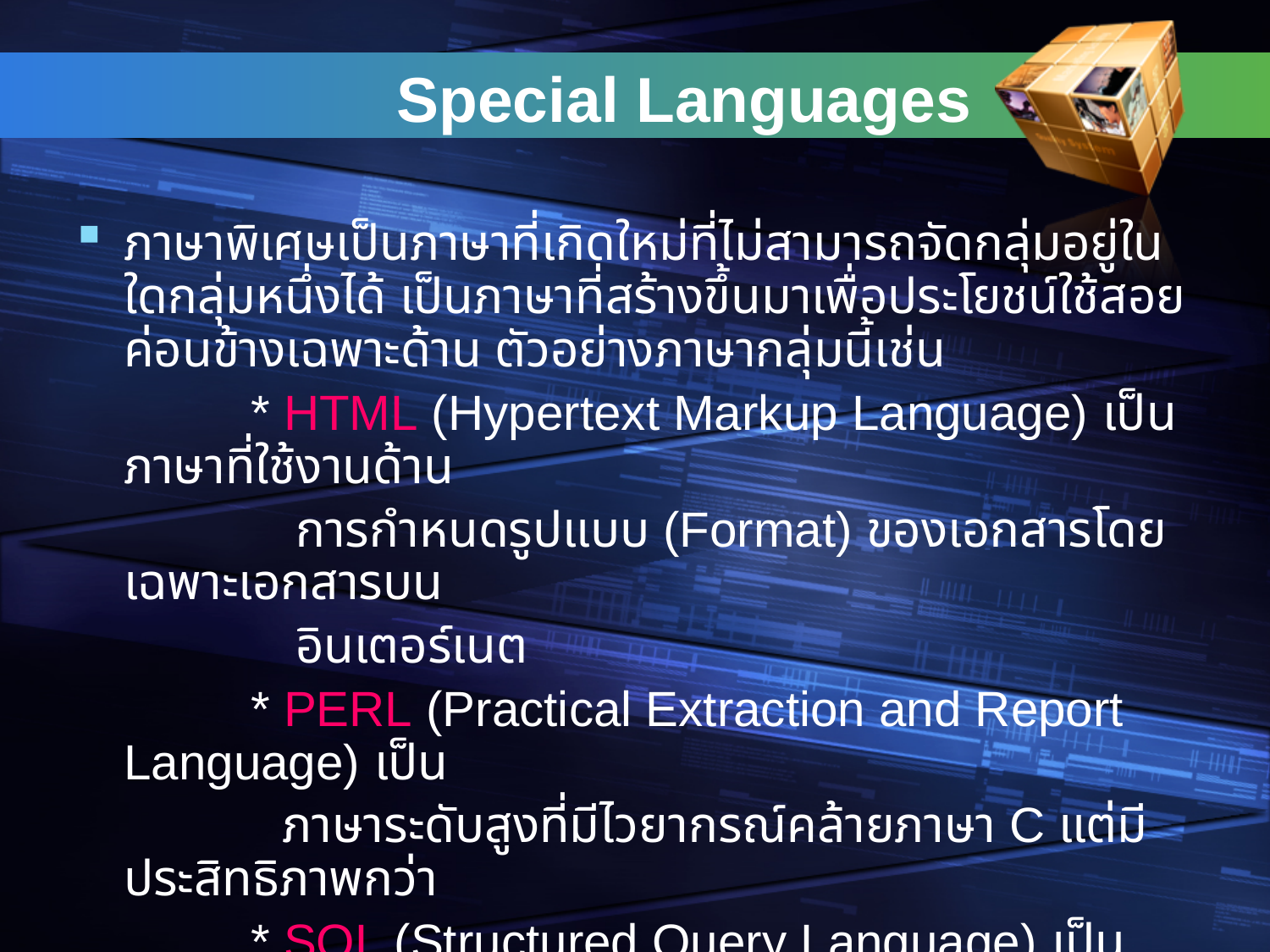

# Special Languages
ภาษาพิเศษเป็นภาษาที่เกิดใหม่ที่ไม่สามารถจัดกลุ่มอยู่ในใดกลุ่มหนึ่งได้ เป็นภาษาที่สร้างขึ้นมาเพื่อประโยชน์ใช้สอยค่อนข้างเฉพาะด้าน ตัวอย่างภาษากลุ่มนี้เช่น
		* HTML (Hypertext Markup Language) เป็นภาษาที่ใช้งานด้าน
                 การกำหนดรูปแบบ (Format) ของเอกสารโดยเฉพาะเอกสารบน
                 อินเตอร์เนต
		* PERL (Practical Extraction and Report Language) เป็น
                ภาษาระดับสูงที่มีไวยากรณ์คล้ายภาษา C แต่มีประสิทธิภาพกว่า
		* SQL (Structured Query Language) เป็นภาษาที่ใช้ค้นหาข้อมูลใน
                ฐานข้อมูลเพื่อตอบคำถามที่ต้องการทราบเกี่ยวกับข้อมูล